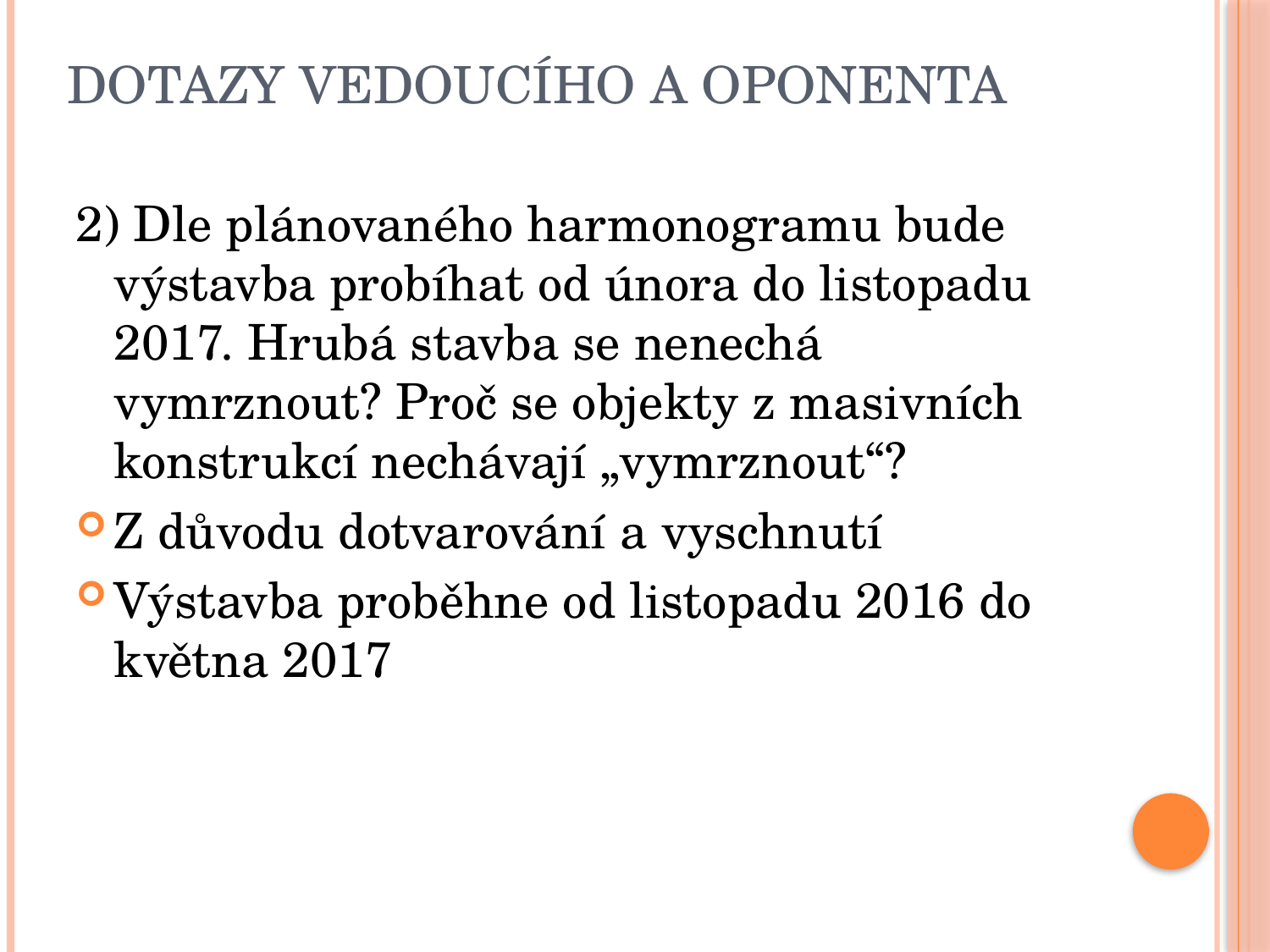

# Dotazy vedoucího a oponenta
2) Dle plánovaného harmonogramu bude výstavba probíhat od února do listopadu 2017. Hrubá stavba se nenechá vymrznout? Proč se objekty z masivních konstrukcí nechávají „vymrznout“?
Z důvodu dotvarování a vyschnutí
Výstavba proběhne od listopadu 2016 do května 2017